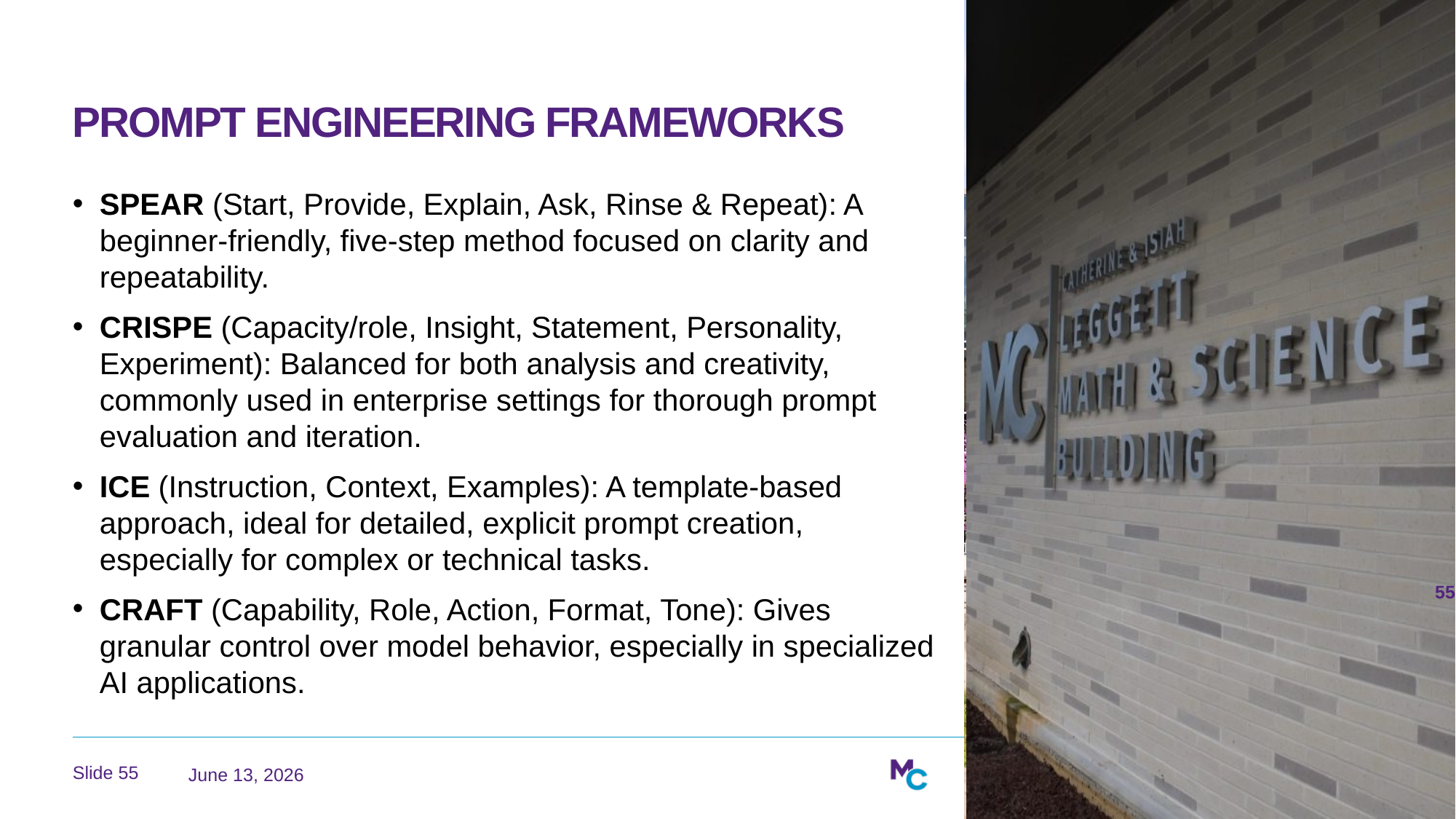

# Prompt Engineering Frameworks
SPEAR (Start, Provide, Explain, Ask, Rinse & Repeat): A beginner-friendly, five-step method focused on clarity and repeatability.​
CRISPE (Capacity/role, Insight, Statement, Personality, Experiment): Balanced for both analysis and creativity, commonly used in enterprise settings for thorough prompt evaluation and iteration.​
ICE (Instruction, Context, Examples): A template-based approach, ideal for detailed, explicit prompt creation, especially for complex or technical tasks.​
CRAFT (Capability, Role, Action, Format, Tone): Gives granular control over model behavior, especially in specialized AI applications.​
55
June 13, 2026